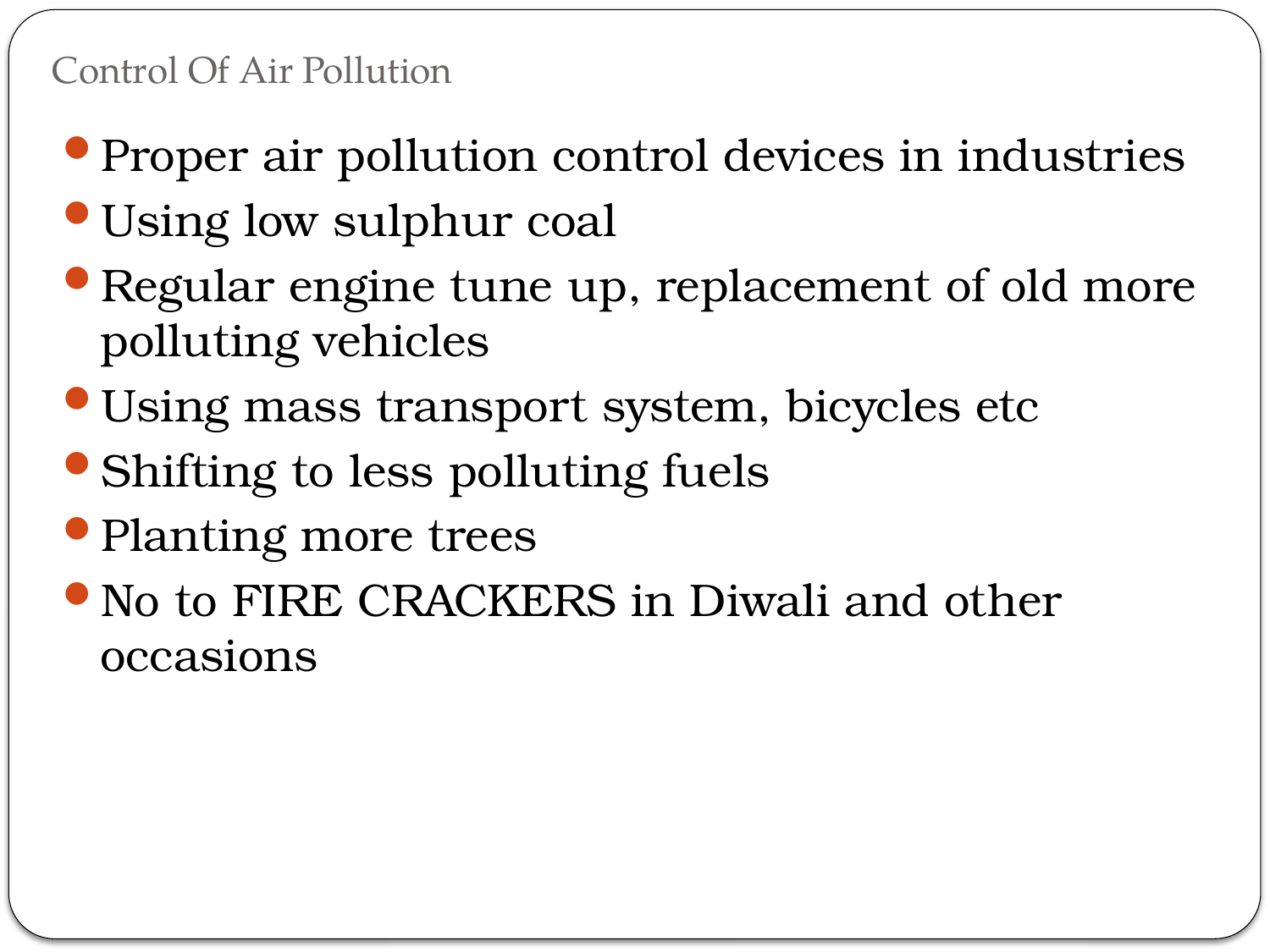

# Control Of Air Pollution
Proper air pollution control devices in industries
Using low sulphur coal
Regular engine tune up, replacement of old more polluting vehicles
Using mass transport system, bicycles etc
Shifting to less polluting fuels
Planting more trees
No to FIRE CRACKERS in Diwali and other occasions